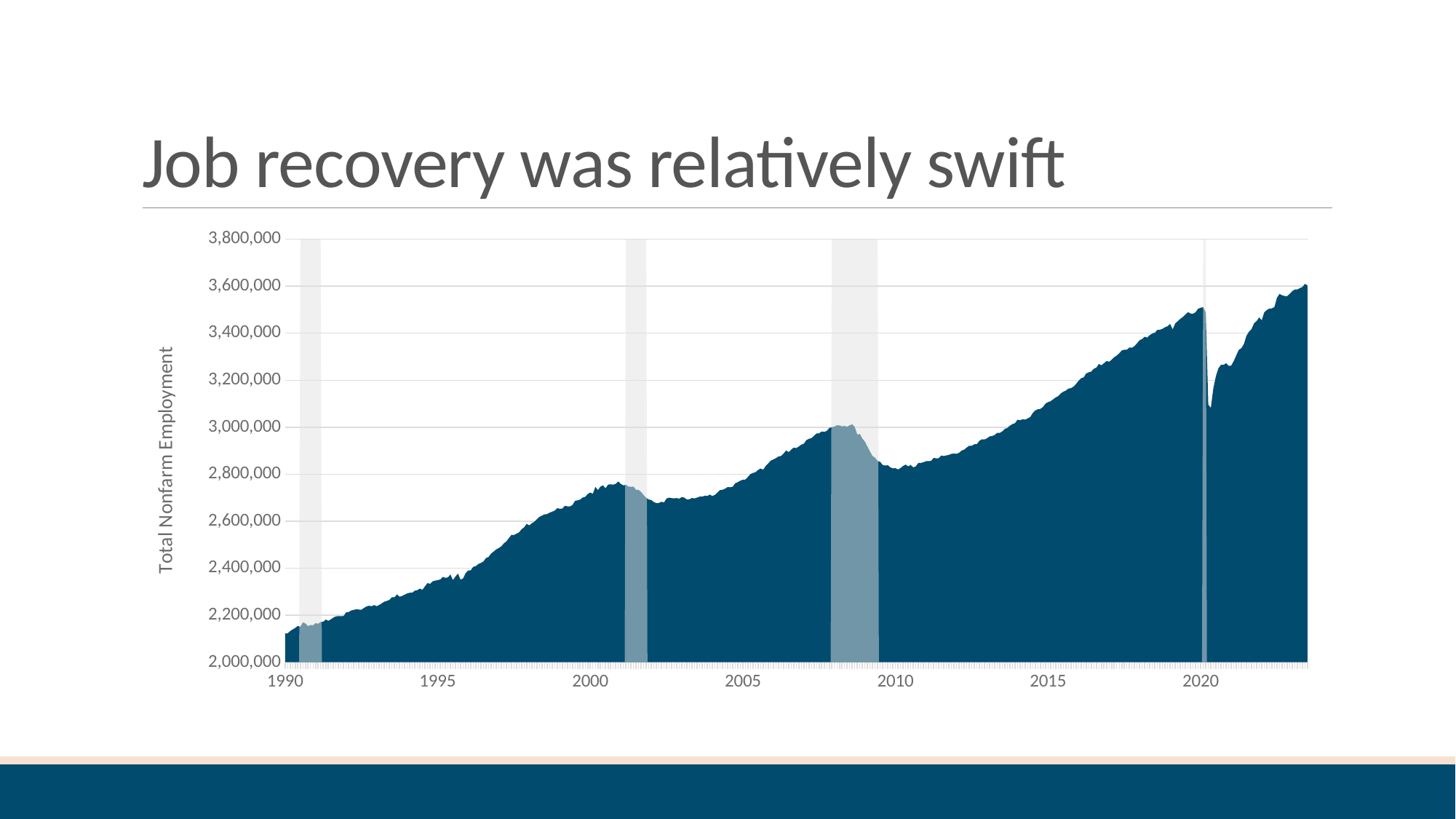

# Job recovery was relatively swift

### Chart

| Category | Recession | Total Nonfarm |
|---|---|---|
| 1990 | None | 2122800.0 |
|  | None | 2122700.0 |
|  | None | 2132700.0 |
|  | None | 2139400.0 |
|  | None | 2146100.0 |
|  | None | 2154400.0 |
|  | 3800000.0 | 2151000.0 |
|  | 3800000.0 | 2169200.0 |
|  | 3800000.0 | 2165100.0 |
|  | 3800000.0 | 2153400.0 |
|  | 3800000.0 | 2158200.0 |
|  | 3800000.0 | 2157400.0 |
| 1991 | 3800000.0 | 2166200.0 |
|  | 3800000.0 | 2163700.0 |
|  | 3800000.0 | 2171500.0 |
|  | None | 2171800.0 |
|  | None | 2181700.0 |
|  | None | 2176100.0 |
|  | None | 2182400.0 |
|  | None | 2190000.0 |
|  | None | 2195000.0 |
|  | None | 2196300.0 |
|  | None | 2195800.0 |
|  | None | 2196500.0 |
| 1992 | None | 2212300.0 |
|  | None | 2213600.0 |
|  | None | 2220200.0 |
|  | None | 2222500.0 |
|  | None | 2225700.0 |
|  | None | 2224200.0 |
|  | None | 2223300.0 |
|  | None | 2230600.0 |
|  | None | 2237500.0 |
|  | None | 2240300.0 |
|  | None | 2238200.0 |
|  | None | 2243200.0 |
| 1993 | None | 2238500.0 |
|  | None | 2243400.0 |
|  | None | 2250500.0 |
|  | None | 2257400.0 |
|  | None | 2261000.0 |
|  | None | 2264800.0 |
|  | None | 2276400.0 |
|  | None | 2276100.0 |
|  | None | 2288600.0 |
|  | None | 2278500.0 |
|  | None | 2281900.0 |
|  | None | 2287400.0 |
| 1994 | None | 2293000.0 |
|  | None | 2295400.0 |
|  | None | 2295700.0 |
|  | None | 2304400.0 |
|  | None | 2306300.0 |
|  | None | 2313400.0 |
|  | None | 2308200.0 |
|  | None | 2322900.0 |
|  | None | 2336900.0 |
|  | None | 2333200.0 |
|  | None | 2344100.0 |
|  | None | 2347000.0 |
| 1995 | None | 2349500.0 |
|  | None | 2351600.0 |
|  | None | 2362900.0 |
|  | None | 2359100.0 |
|  | None | 2360800.0 |
|  | None | 2373200.0 |
|  | None | 2349200.0 |
|  | None | 2364700.0 |
|  | None | 2376900.0 |
|  | None | 2351000.0 |
|  | None | 2356900.0 |
|  | None | 2379200.0 |
| 1996 | None | 2390400.0 |
|  | None | 2391000.0 |
|  | None | 2406100.0 |
|  | None | 2408700.0 |
|  | None | 2418000.0 |
|  | None | 2422500.0 |
|  | None | 2428800.0 |
|  | None | 2443200.0 |
|  | None | 2447800.0 |
|  | None | 2461900.0 |
|  | None | 2470900.0 |
|  | None | 2479800.0 |
| 1997 | None | 2485500.0 |
|  | None | 2492800.0 |
|  | None | 2505300.0 |
|  | None | 2514100.0 |
|  | None | 2528000.0 |
|  | None | 2541800.0 |
|  | None | 2541500.0 |
|  | None | 2546800.0 |
|  | None | 2552600.0 |
|  | None | 2565900.0 |
|  | None | 2573800.0 |
|  | None | 2588700.0 |
| 1998 | None | 2582200.0 |
|  | None | 2590900.0 |
|  | None | 2597800.0 |
|  | None | 2608200.0 |
|  | None | 2618500.0 |
|  | None | 2623600.0 |
|  | None | 2629200.0 |
|  | None | 2630000.0 |
|  | None | 2636100.0 |
|  | None | 2640500.0 |
|  | None | 2645000.0 |
|  | None | 2655400.0 |
| 1999 | None | 2653100.0 |
|  | None | 2653400.0 |
|  | None | 2665500.0 |
|  | None | 2663100.0 |
|  | None | 2662800.0 |
|  | None | 2669000.0 |
|  | None | 2686200.0 |
|  | None | 2689000.0 |
|  | None | 2691800.0 |
|  | None | 2700700.0 |
|  | None | 2703600.0 |
|  | None | 2715800.0 |
| 2000 | None | 2722000.0 |
|  | None | 2716700.0 |
|  | None | 2745800.0 |
|  | None | 2732200.0 |
|  | None | 2747200.0 |
|  | None | 2752500.0 |
|  | None | 2740000.0 |
|  | None | 2755900.0 |
|  | None | 2756900.0 |
|  | None | 2755400.0 |
|  | None | 2759100.0 |
|  | None | 2769100.0 |
| 2001 | None | 2758600.0 |
|  | None | 2752400.0 |
|  | 3800000.0 | 2754700.0 |
|  | 3800000.0 | 2747300.0 |
|  | 3800000.0 | 2746400.0 |
|  | 3800000.0 | 2747200.0 |
|  | 3800000.0 | 2733100.0 |
|  | 3800000.0 | 2733300.0 |
|  | 3800000.0 | 2723600.0 |
|  | 3800000.0 | 2710900.0 |
|  | 3800000.0 | 2699200.0 |
|  | None | 2692200.0 |
| 2002 | None | 2689800.0 |
|  | None | 2681300.0 |
|  | None | 2676700.0 |
|  | None | 2677500.0 |
|  | None | 2682500.0 |
|  | None | 2680100.0 |
|  | None | 2696700.0 |
|  | None | 2700000.0 |
|  | None | 2698100.0 |
|  | None | 2697100.0 |
|  | None | 2698400.0 |
|  | None | 2695500.0 |
| 2003 | None | 2703000.0 |
|  | None | 2700000.0 |
|  | None | 2691900.0 |
|  | None | 2693500.0 |
|  | None | 2698900.0 |
|  | None | 2696800.0 |
|  | None | 2700200.0 |
|  | None | 2704400.0 |
|  | None | 2704400.0 |
|  | None | 2708300.0 |
|  | None | 2707200.0 |
|  | None | 2713100.0 |
| 2004 | None | 2707000.0 |
|  | None | 2711900.0 |
|  | None | 2721900.0 |
|  | None | 2732200.0 |
|  | None | 2733600.0 |
|  | None | 2738400.0 |
|  | None | 2745000.0 |
|  | None | 2744300.0 |
|  | None | 2746500.0 |
|  | None | 2761400.0 |
|  | None | 2766000.0 |
|  | None | 2772300.0 |
| 2005 | None | 2776100.0 |
|  | None | 2777200.0 |
|  | None | 2788500.0 |
|  | None | 2800600.0 |
|  | None | 2805300.0 |
|  | None | 2808600.0 |
|  | None | 2818300.0 |
|  | None | 2824100.0 |
|  | None | 2819000.0 |
|  | None | 2835100.0 |
|  | None | 2846200.0 |
|  | None | 2857800.0 |
| 2006 | None | 2862900.0 |
|  | None | 2868300.0 |
|  | None | 2875500.0 |
|  | None | 2877500.0 |
|  | None | 2887500.0 |
|  | None | 2901300.0 |
|  | None | 2893700.0 |
|  | None | 2904300.0 |
|  | None | 2913300.0 |
|  | None | 2911000.0 |
|  | None | 2917900.0 |
|  | None | 2925800.0 |
| 2007 | None | 2930200.0 |
|  | None | 2945300.0 |
|  | None | 2950700.0 |
|  | None | 2953600.0 |
|  | None | 2963800.0 |
|  | None | 2973300.0 |
|  | None | 2974000.0 |
|  | None | 2981800.0 |
|  | None | 2980200.0 |
|  | None | 2984200.0 |
|  | None | 2996900.0 |
|  | 3800000.0 | 2999700.0 |
| 2008 | 3800000.0 | 3002900.0 |
|  | 3800000.0 | 3008100.0 |
|  | 3800000.0 | 3007900.0 |
|  | 3800000.0 | 3003700.0 |
|  | 3800000.0 | 3005500.0 |
|  | 3800000.0 | 3001900.0 |
|  | 3800000.0 | 3008100.0 |
|  | 3800000.0 | 3012300.0 |
|  | 3800000.0 | 3000400.0 |
|  | 3800000.0 | 2968700.0 |
|  | 3800000.0 | 2971300.0 |
|  | 3800000.0 | 2951700.0 |
| 2009 | 3800000.0 | 2937800.0 |
|  | 3800000.0 | 2917000.0 |
|  | 3800000.0 | 2896400.0 |
|  | 3800000.0 | 2877200.0 |
|  | 3800000.0 | 2870400.0 |
|  | 3800000.0 | 2855900.0 |
|  | None | 2852200.0 |
|  | None | 2839000.0 |
|  | None | 2836800.0 |
|  | None | 2838400.0 |
|  | None | 2828900.0 |
|  | None | 2824900.0 |
| 2010 | None | 2825600.0 |
|  | None | 2820300.0 |
|  | None | 2826000.0 |
|  | None | 2834900.0 |
|  | None | 2840700.0 |
|  | None | 2833200.0 |
|  | None | 2839300.0 |
|  | None | 2828800.0 |
|  | None | 2833300.0 |
|  | None | 2847800.0 |
|  | None | 2847900.0 |
|  | None | 2850700.0 |
| 2011 | None | 2855300.0 |
|  | None | 2855900.0 |
|  | None | 2856300.0 |
|  | None | 2869500.0 |
|  | None | 2867700.0 |
|  | None | 2868000.0 |
|  | None | 2879500.0 |
|  | None | 2877400.0 |
|  | None | 2880000.0 |
|  | None | 2882100.0 |
|  | None | 2886700.0 |
|  | None | 2888000.0 |
| 2012 | None | 2886800.0 |
|  | None | 2890900.0 |
|  | None | 2900500.0 |
|  | None | 2904400.0 |
|  | None | 2913300.0 |
|  | None | 2921200.0 |
|  | None | 2921200.0 |
|  | None | 2927500.0 |
|  | None | 2928000.0 |
|  | None | 2942100.0 |
|  | None | 2948700.0 |
|  | None | 2947700.0 |
| 2013 | None | 2952900.0 |
|  | None | 2960800.0 |
|  | None | 2962600.0 |
|  | None | 2966500.0 |
|  | None | 2976300.0 |
|  | None | 2975800.0 |
|  | None | 2982200.0 |
|  | None | 2992900.0 |
|  | None | 2996900.0 |
|  | None | 3006700.0 |
|  | None | 3013200.0 |
|  | None | 3017300.0 |
| 2014 | None | 3031800.0 |
|  | None | 3029700.0 |
|  | None | 3033700.0 |
|  | None | 3032400.0 |
|  | None | 3037500.0 |
|  | None | 3043400.0 |
|  | None | 3060600.0 |
|  | None | 3071800.0 |
|  | None | 3076400.0 |
|  | None | 3078200.0 |
|  | None | 3086000.0 |
|  | None | 3100400.0 |
| 2015 | None | 3106700.0 |
|  | None | 3110500.0 |
|  | None | 3118800.0 |
|  | None | 3126700.0 |
|  | None | 3132500.0 |
|  | None | 3143700.0 |
|  | None | 3151200.0 |
|  | None | 3155900.0 |
|  | None | 3164300.0 |
|  | None | 3166200.0 |
|  | None | 3172700.0 |
|  | None | 3183700.0 |
| 2016 | None | 3197600.0 |
|  | None | 3208500.0 |
|  | None | 3212100.0 |
|  | None | 3228800.0 |
|  | None | 3233400.0 |
|  | None | 3237000.0 |
|  | None | 3248800.0 |
|  | None | 3253700.0 |
|  | None | 3269100.0 |
|  | None | 3263300.0 |
|  | None | 3272600.0 |
|  | None | 3281800.0 |
| 2017 | None | 3278700.0 |
|  | None | 3286800.0 |
|  | None | 3297700.0 |
|  | None | 3304700.0 |
|  | None | 3314600.0 |
|  | None | 3326900.0 |
|  | None | 3329400.0 |
|  | None | 3330000.0 |
|  | None | 3339400.0 |
|  | None | 3338000.0 |
|  | None | 3345400.0 |
|  | None | 3357300.0 |
| 2018 | None | 3369900.0 |
|  | None | 3375400.0 |
|  | None | 3384900.0 |
|  | None | 3381300.0 |
|  | None | 3392100.0 |
|  | None | 3398800.0 |
|  | None | 3402100.0 |
|  | None | 3414200.0 |
|  | None | 3414500.0 |
|  | None | 3418900.0 |
|  | None | 3425300.0 |
|  | None | 3429700.0 |
| 2019 | None | 3439600.0 |
|  | None | 3416000.0 |
|  | None | 3441500.0 |
|  | None | 3451200.0 |
|  | None | 3461100.0 |
|  | None | 3468800.0 |
|  | None | 3479400.0 |
|  | None | 3489700.0 |
|  | None | 3483700.0 |
|  | None | 3482600.0 |
|  | None | 3489200.0 |
|  | None | 3504400.0 |
| 2020 | None | 3508100.0 |
|  | 3800000.0 | 3510800.0 |
|  | 3800000.0 | 3488700.0 |
|  | None | 3096000.0 |
|  | None | 3082100.0 |
|  | None | 3166800.0 |
|  | None | 3217800.0 |
|  | None | 3251200.0 |
|  | None | 3265400.0 |
|  | None | 3265300.0 |
|  | None | 3272000.0 |
|  | None | 3261100.0 |
| 2021 | None | 3261900.0 |
|  | None | 3281400.0 |
|  | None | 3305500.0 |
|  | None | 3328900.0 |
|  | None | 3336300.0 |
|  | None | 3353900.0 |
|  | None | 3389000.0 |
|  | None | 3406200.0 |
|  | None | 3417300.0 |
|  | None | 3442200.0 |
|  | None | 3451600.0 |
|  | None | 3467000.0 |
| 2022 | None | 3454900.0 |
|  | None | 3488500.0 |
|  | None | 3498400.0 |
|  | None | 3504600.0 |
|  | None | 3505700.0 |
|  | None | 3511500.0 |
|  | None | 3550700.0 |
|  | None | 3567000.0 |
|  | None | 3561400.0 |
|  | None | 3557900.0 |
|  | None | 3557600.0 |
|  | None | 3567100.0 |
| 2023 | None | 3578800.0 |
|  | None | 3586000.0 |
|  | None | 3586200.0 |
|  | None | 3591800.0 |
|  | None | 3596500.0 |
|  | None | 3609600.0 |
|  | None | 3603200.0 |